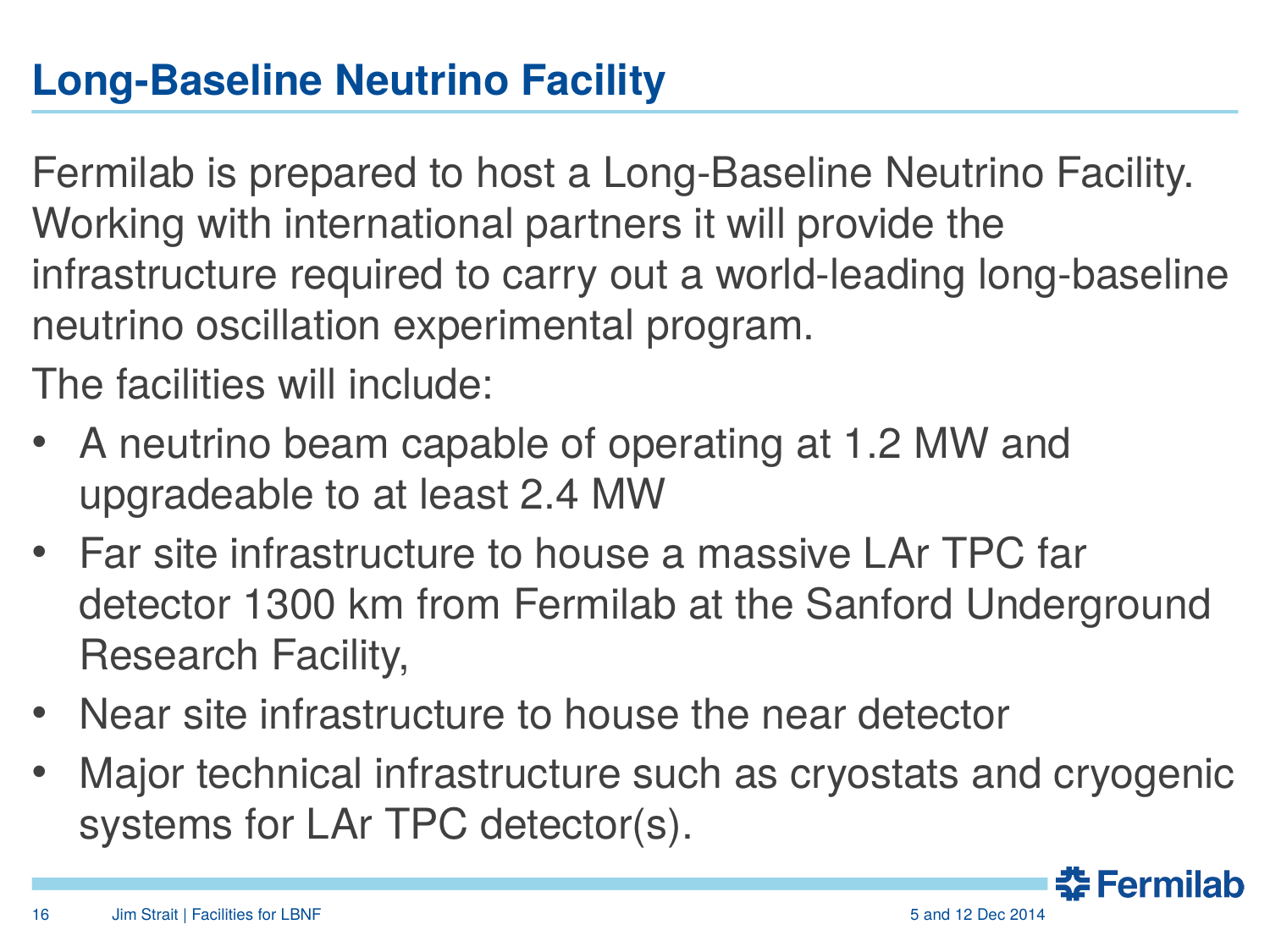

# Long-Baseline Neutrino Facility
Fermilab is prepared to host a Long-Baseline Neutrino Facility.  Working with international partners it will provide the infrastructure required to carry out a world-leading long-baseline neutrino oscillation experimental program.
The facilities will include:
A neutrino beam capable of operating at 1.2 MW and upgradeable to at least 2.4 MW
Far site infrastructure to house a massive LAr TPC far detector 1300 km from Fermilab at the Sanford Underground Research Facility,
Near site infrastructure to house the near detector
Major technical infrastructure such as cryostats and cryogenic systems for LAr TPC detector(s).
16
Jim Strait | Facilities for LBNF
5 and 12 Dec 2014